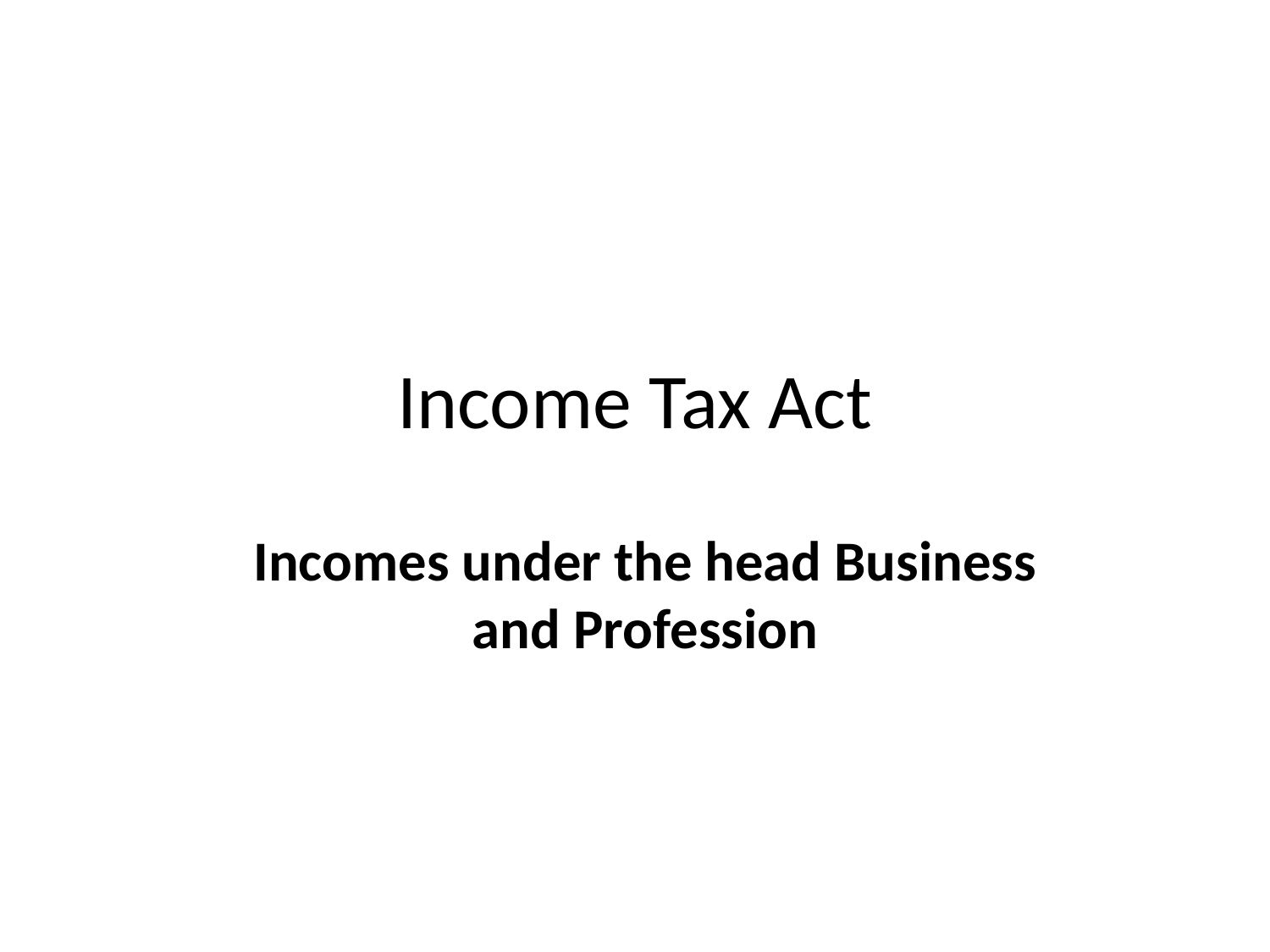

# Income Tax Act
Incomes under the head Business and Profession